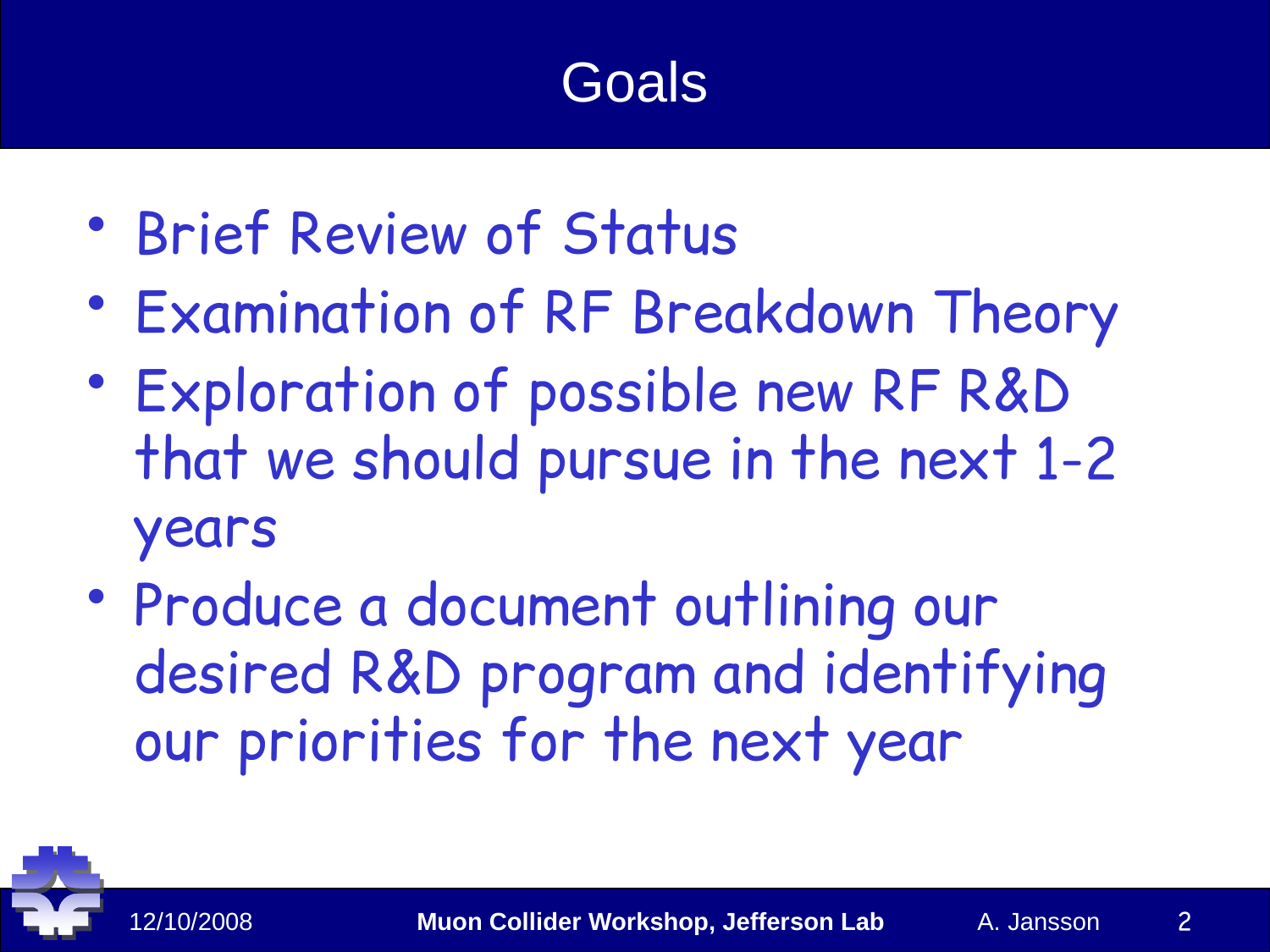

# Goals
Brief Review of Status
Examination of RF Breakdown Theory
Exploration of possible new RF R&D that we should pursue in the next 1-2 years
Produce a document outlining our desired R&D program and identifying our priorities for the next year

12/10/2008
Muon Collider Workshop, Jefferson Lab
A. Jansson           2